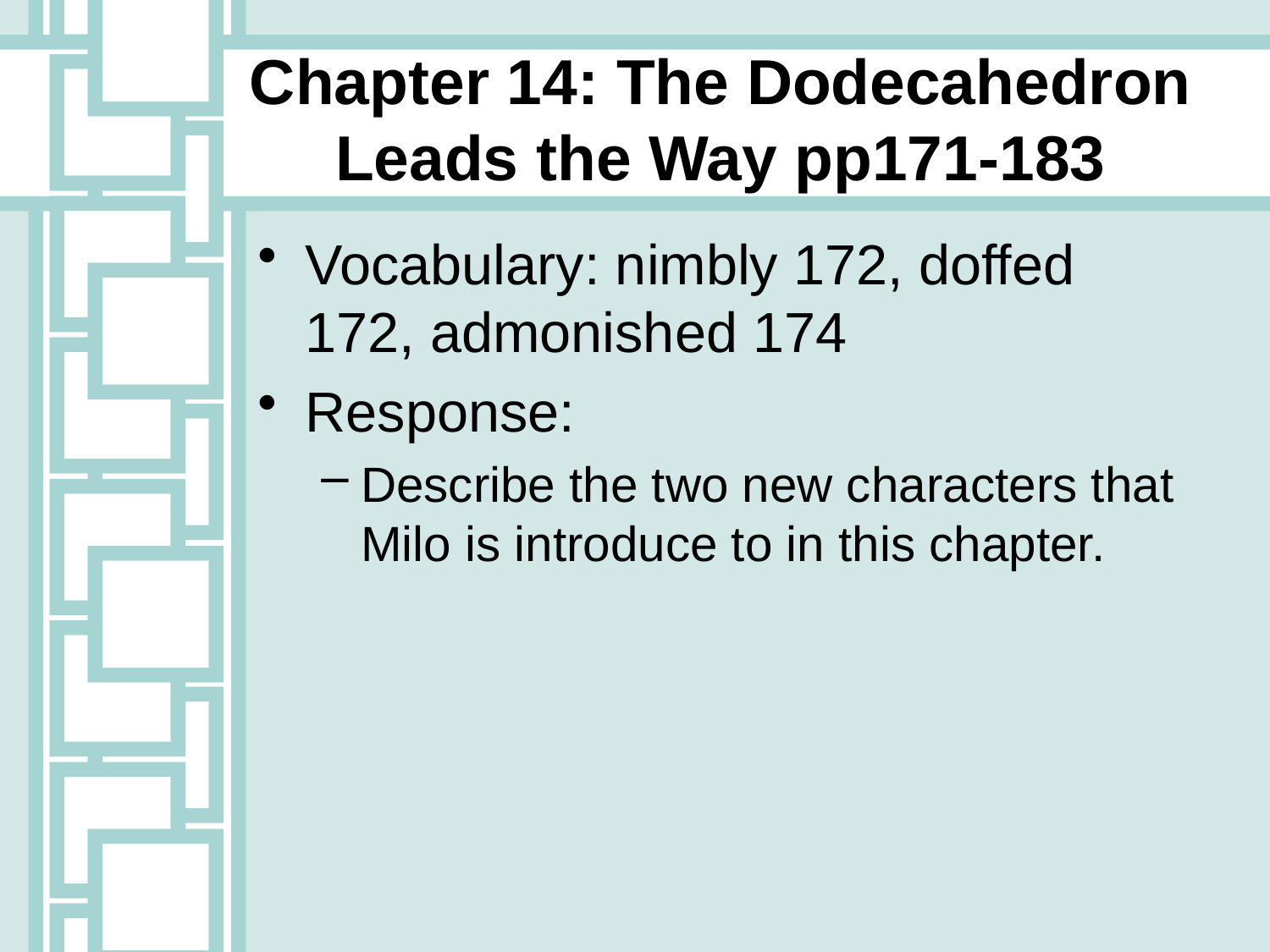

# Chapter 14: The Dodecahedron Leads the Way pp171-183
Vocabulary: nimbly 172, doffed 172, admonished 174
Response:
Describe the two new characters that Milo is introduce to in this chapter.